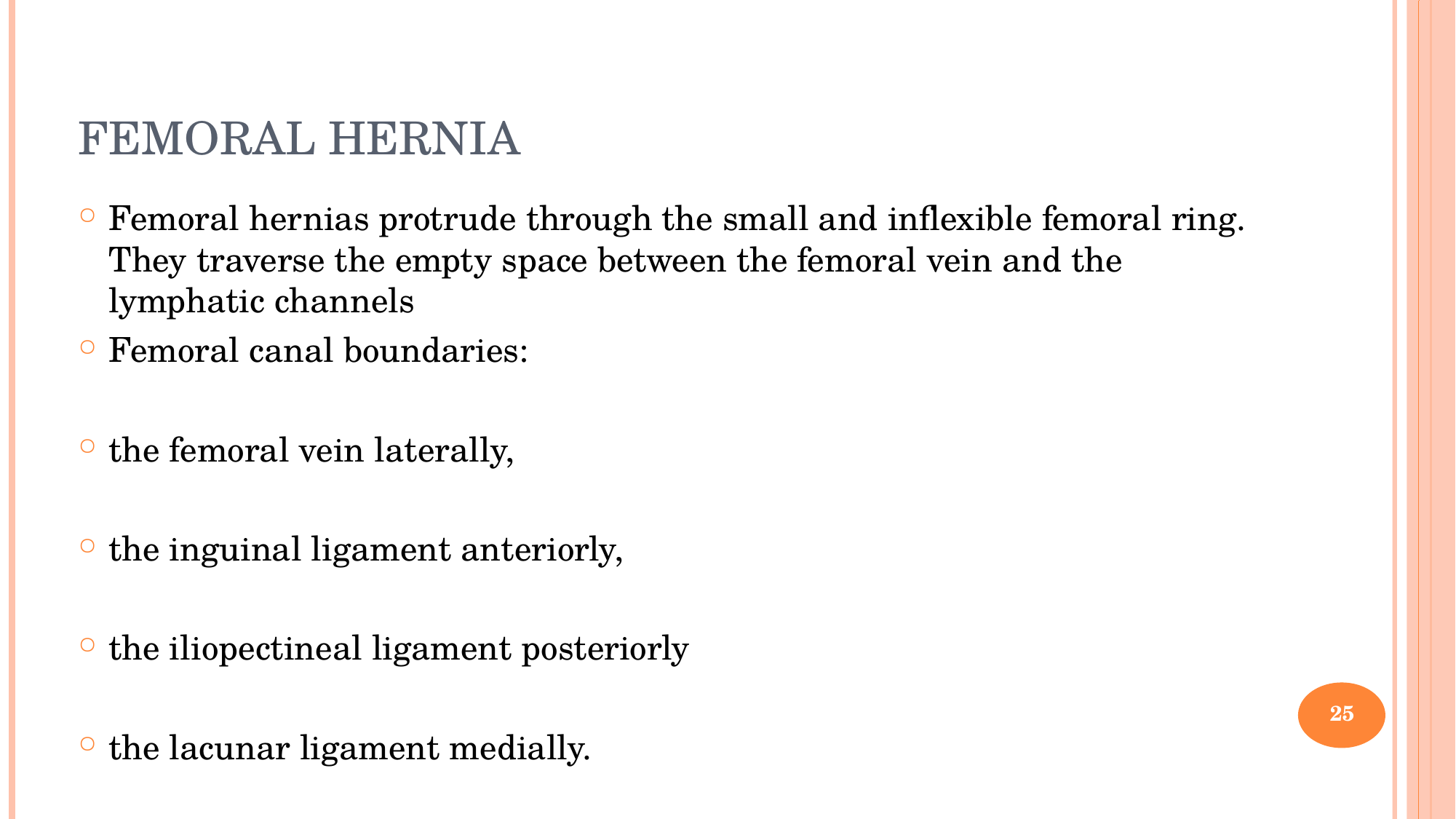

25
# Femoral hernia
Femoral hernias protrude through the small and inflexible femoral ring. They traverse the empty space between the femoral vein and the lymphatic channels
Femoral canal boundaries:

the femoral vein laterally,

the inguinal ligament anteriorly,

the iliopectineal ligament posteriorly

the lacunar ligament medially.